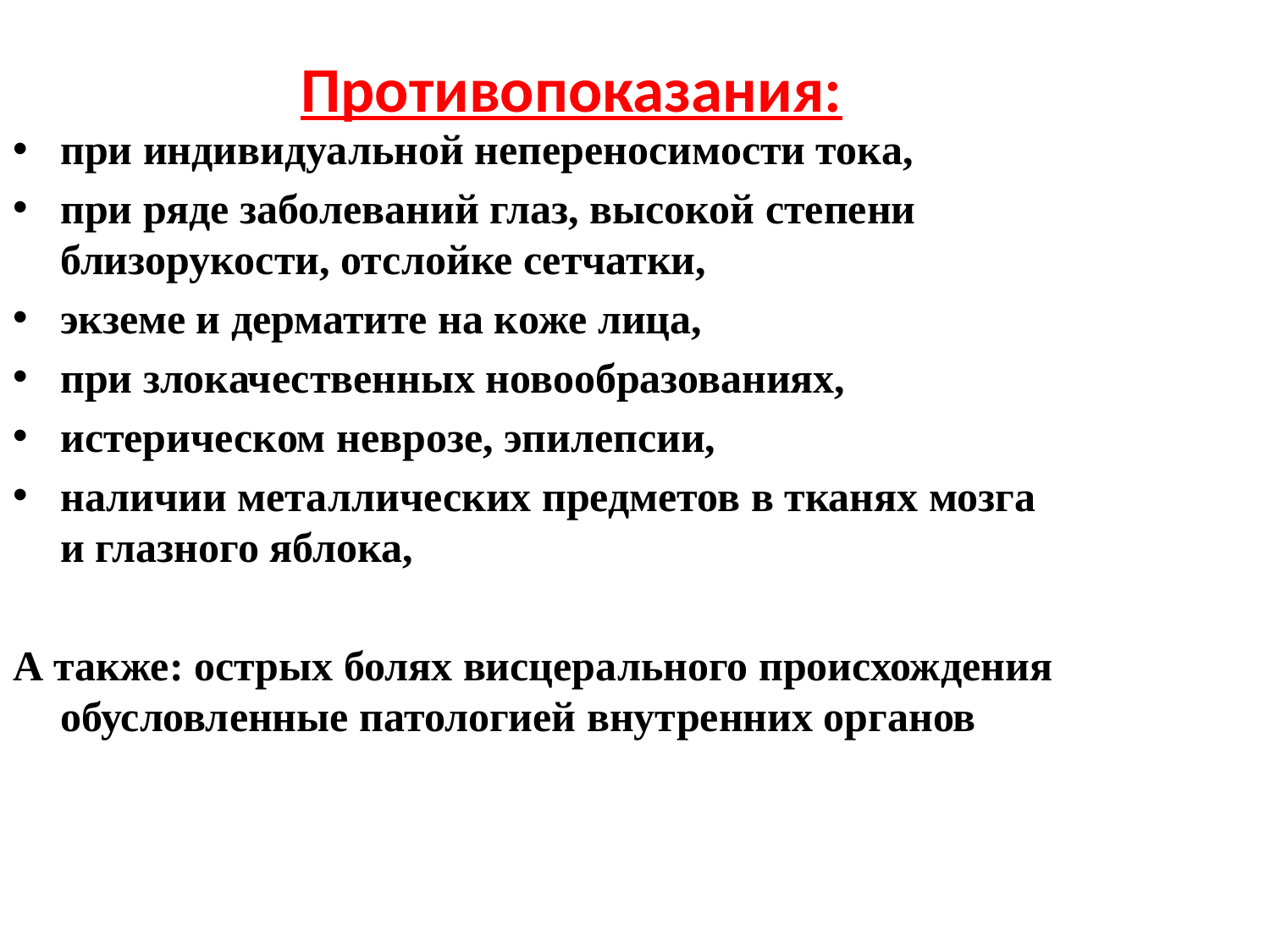

Противопоказания:
при индивидуальной непереносимости тока,
при ряде заболеваний глаз, высокой степени близорукости, отслойке сетчатки,
экземе и дерматите на коже лица,
при злокачественных новообразованиях,
истерическом неврозе, эпилепсии,
наличии металлических предметов в тканях мозга и глазного яблока,

А также: острых болях висцерального происхождения обусловленные патологией внутренних органов